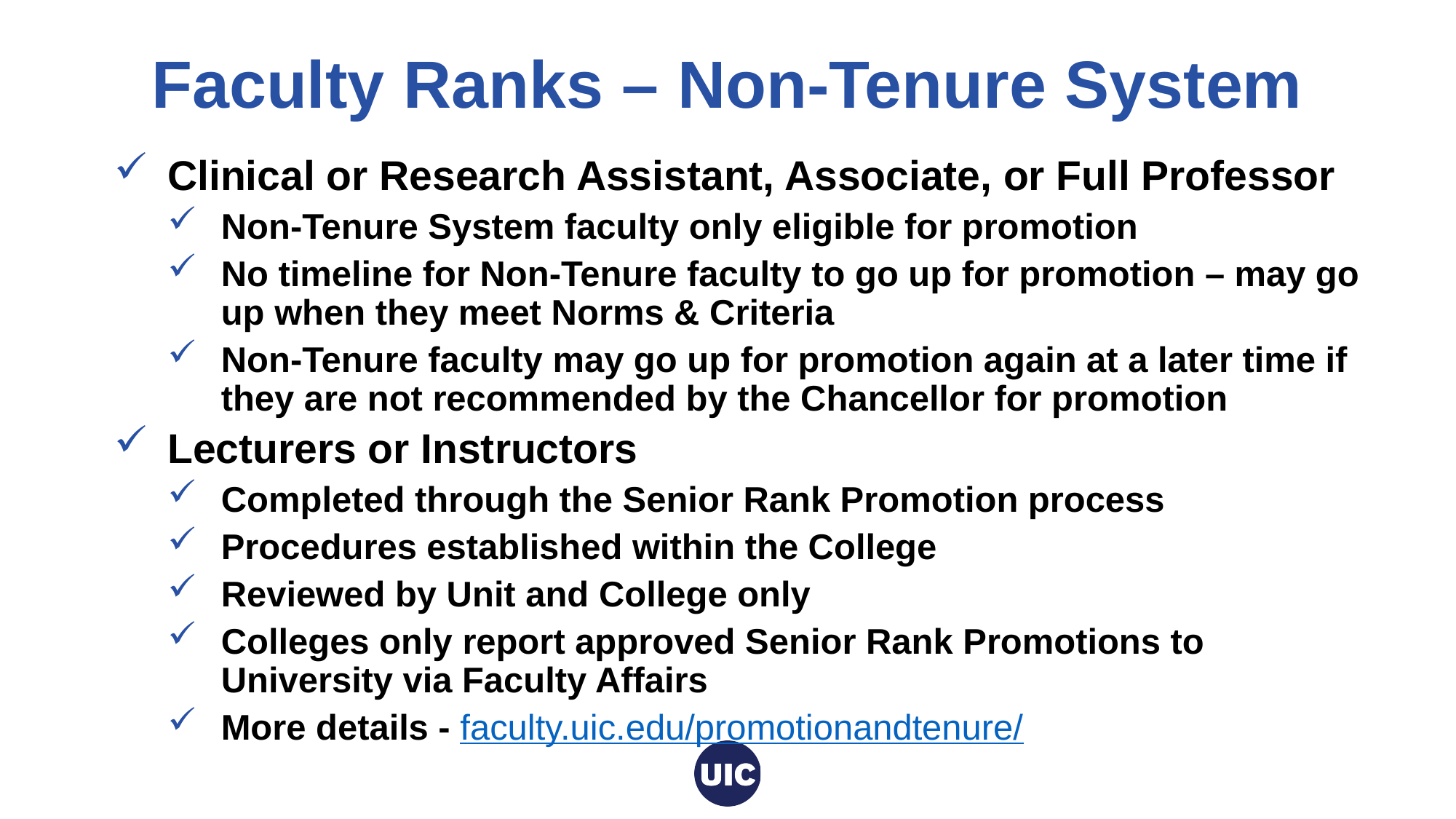

Office of the Vice Provost for Faculty Affairs
# Faculty Ranks – Non-Tenure System
Clinical or Research Assistant, Associate, or Full Professor
Non-Tenure System faculty only eligible for promotion
No timeline for Non-Tenure faculty to go up for promotion – may go up when they meet Norms & Criteria
Non-Tenure faculty may go up for promotion again at a later time if they are not recommended by the Chancellor for promotion
Lecturers or Instructors
Completed through the Senior Rank Promotion process
Procedures established within the College
Reviewed by Unit and College only
Colleges only report approved Senior Rank Promotions to University via Faculty Affairs
More details - faculty.uic.edu/promotionandtenure/